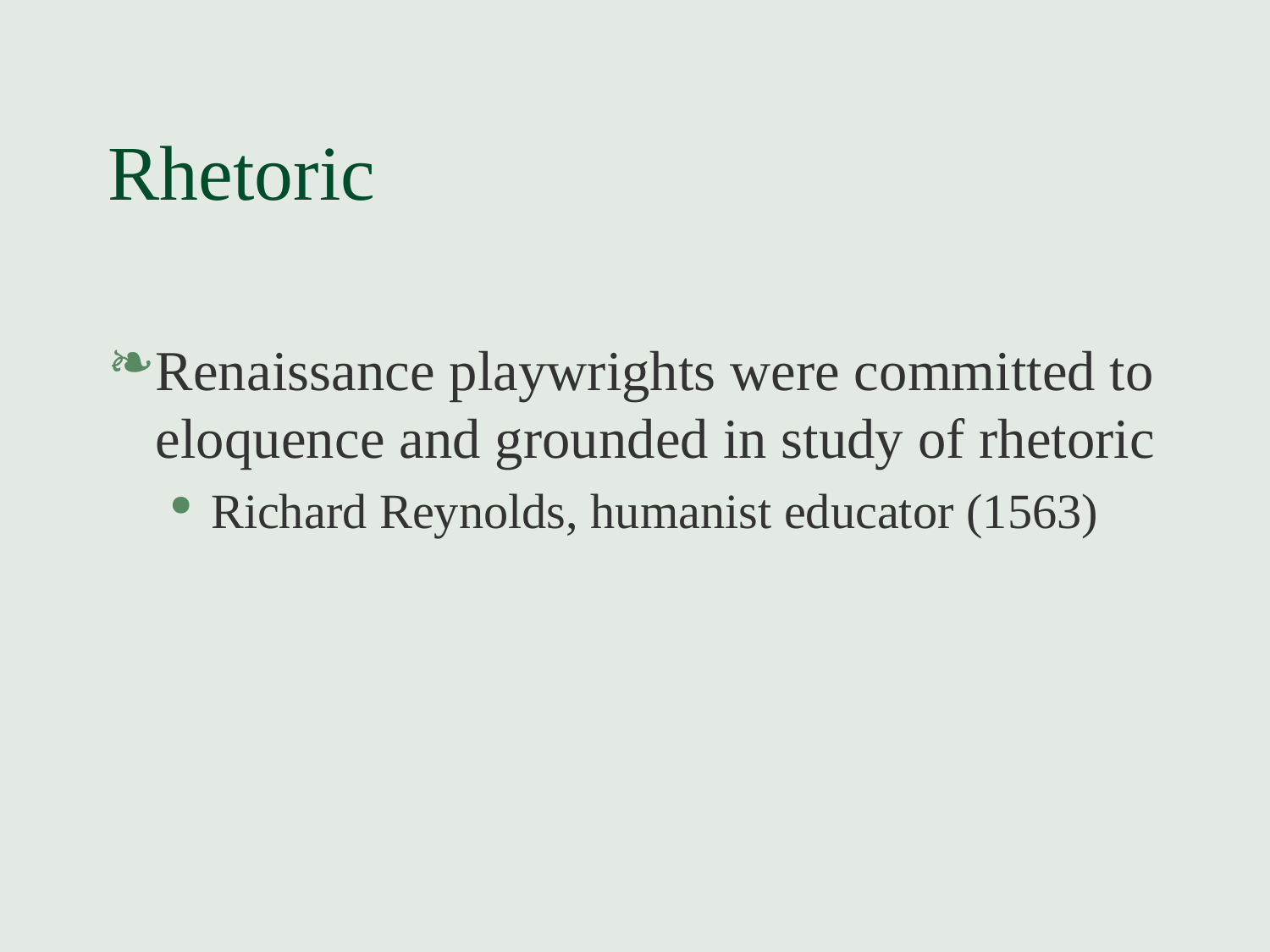

# Rhetoric
Renaissance playwrights were committed to eloquence and grounded in study of rhetoric
Richard Reynolds, humanist educator (1563)